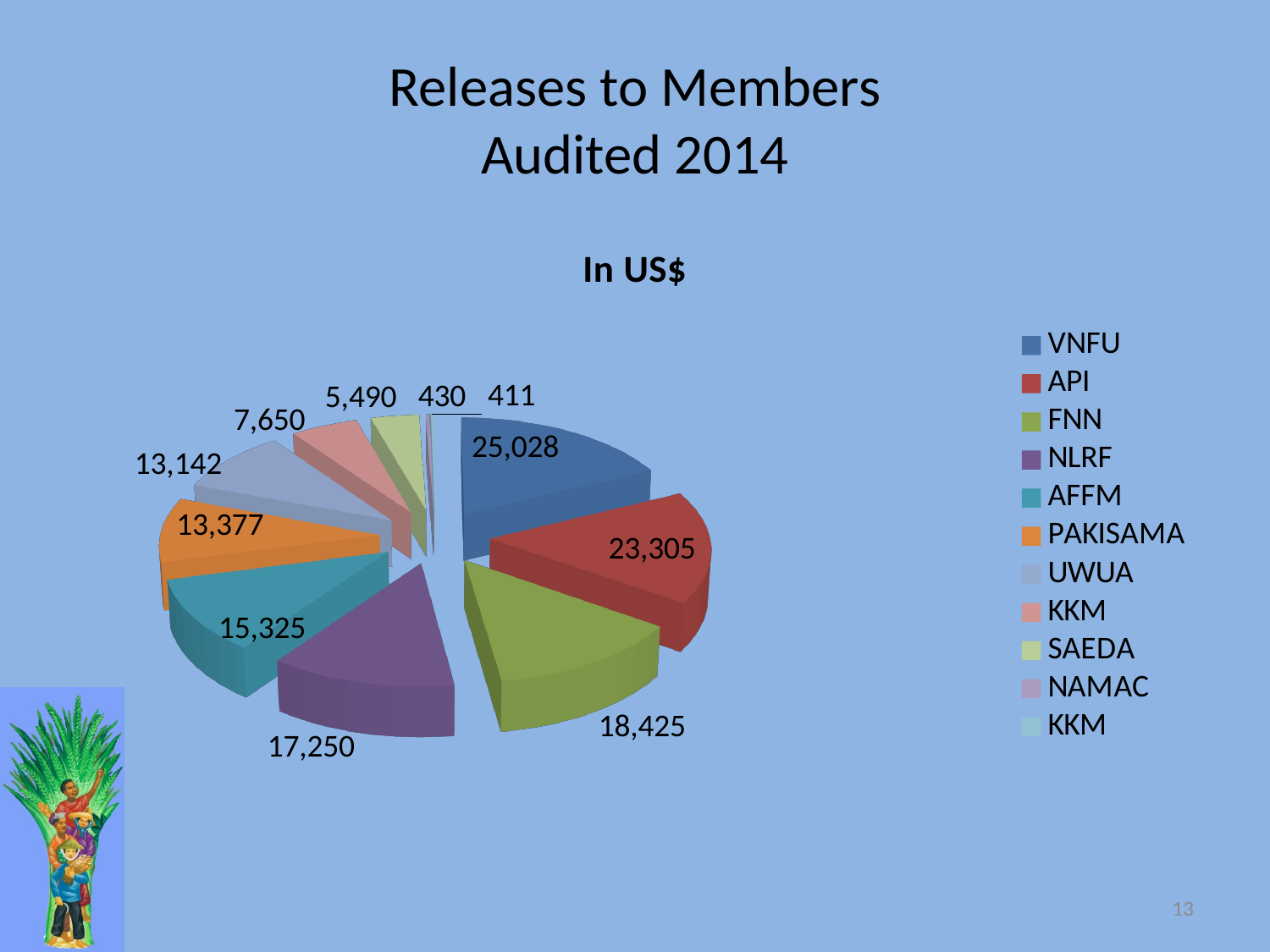

# Releases to Members Audited 2014

[unsupported chart]

13